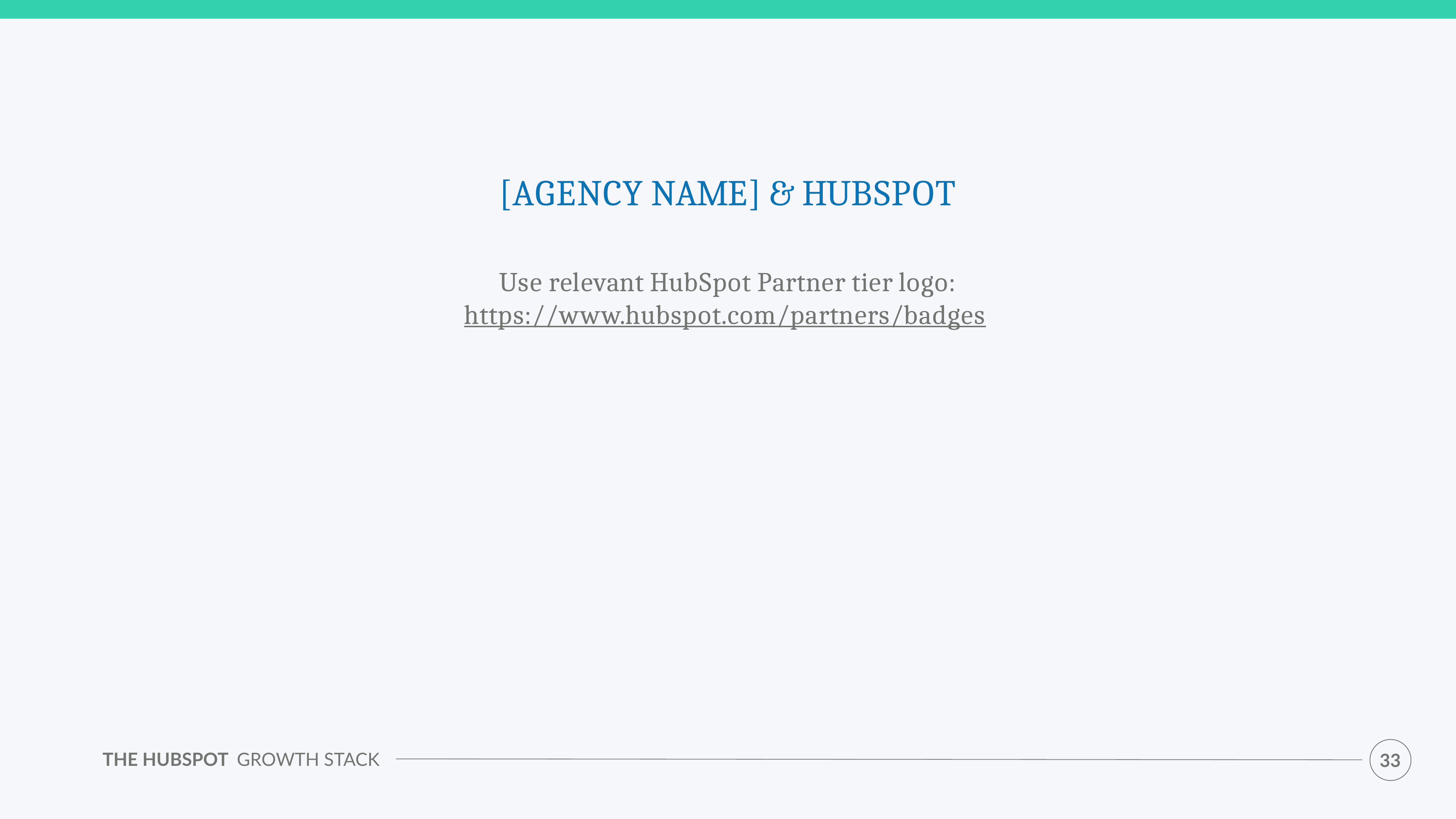

[AGENCY NAME] & HUBSPOT

Use relevant HubSpot Partner tier logo:
https://www.hubspot.com/partners/badges